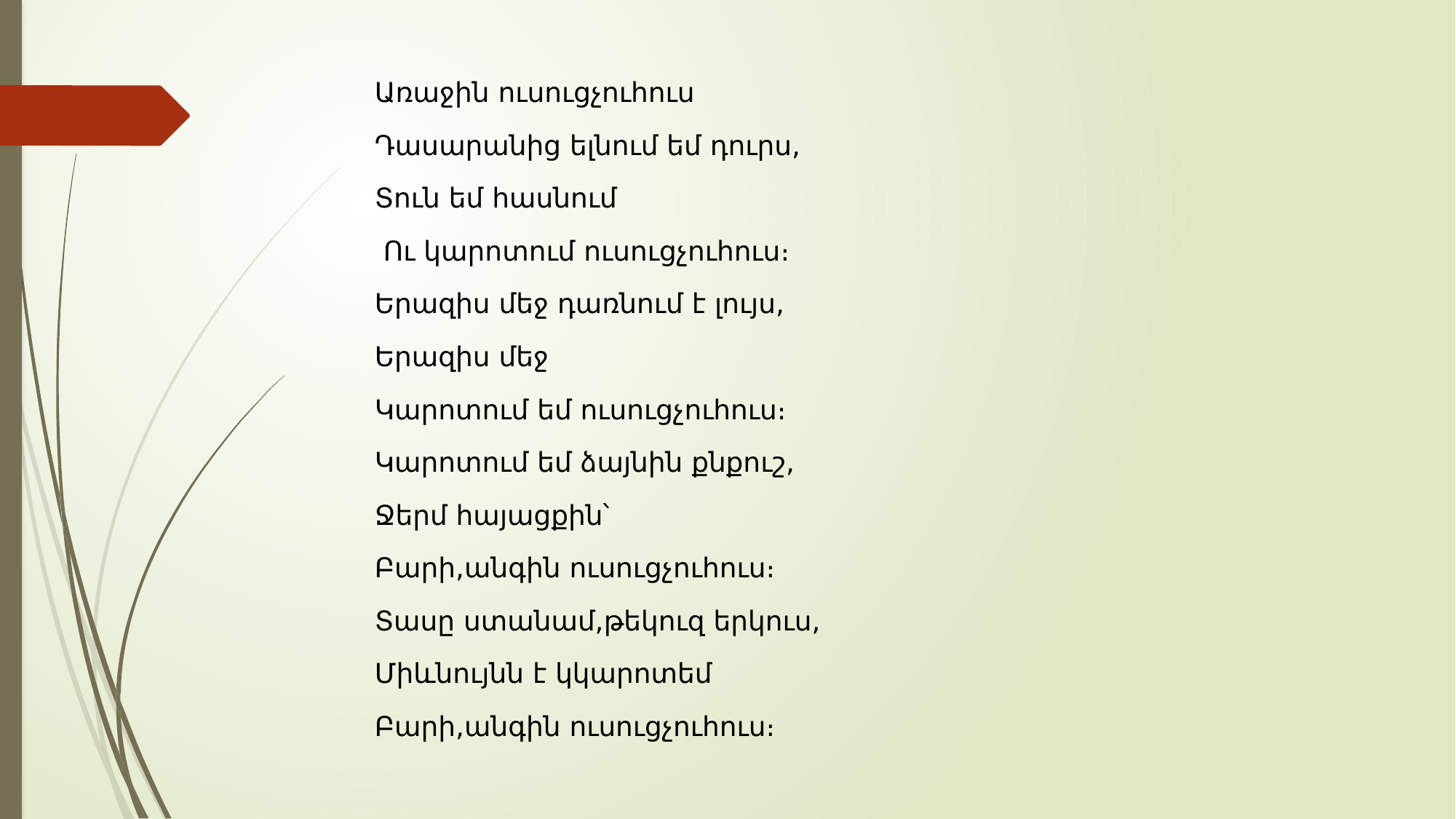

Առաջին ուսուցչուհուս
Դասարանից ելնում եմ դուրս,
Տուն եմ հասնում
 Ու կարոտում ուսուցչուհուս։
Երազիս մեջ դառնում է լույս,
Երազիս մեջ
Կարոտում եմ ուսուցչուհուս։
Կարոտում եմ ձայնին քնքուշ,
Ջերմ հայացքին՝
Բարի,անգին ուսուցչուհուս։
Տասը ստանամ,թեկուզ երկուս,
Միևնույնն է կկարոտեմ
Բարի,անգին ուսուցչուհուս։